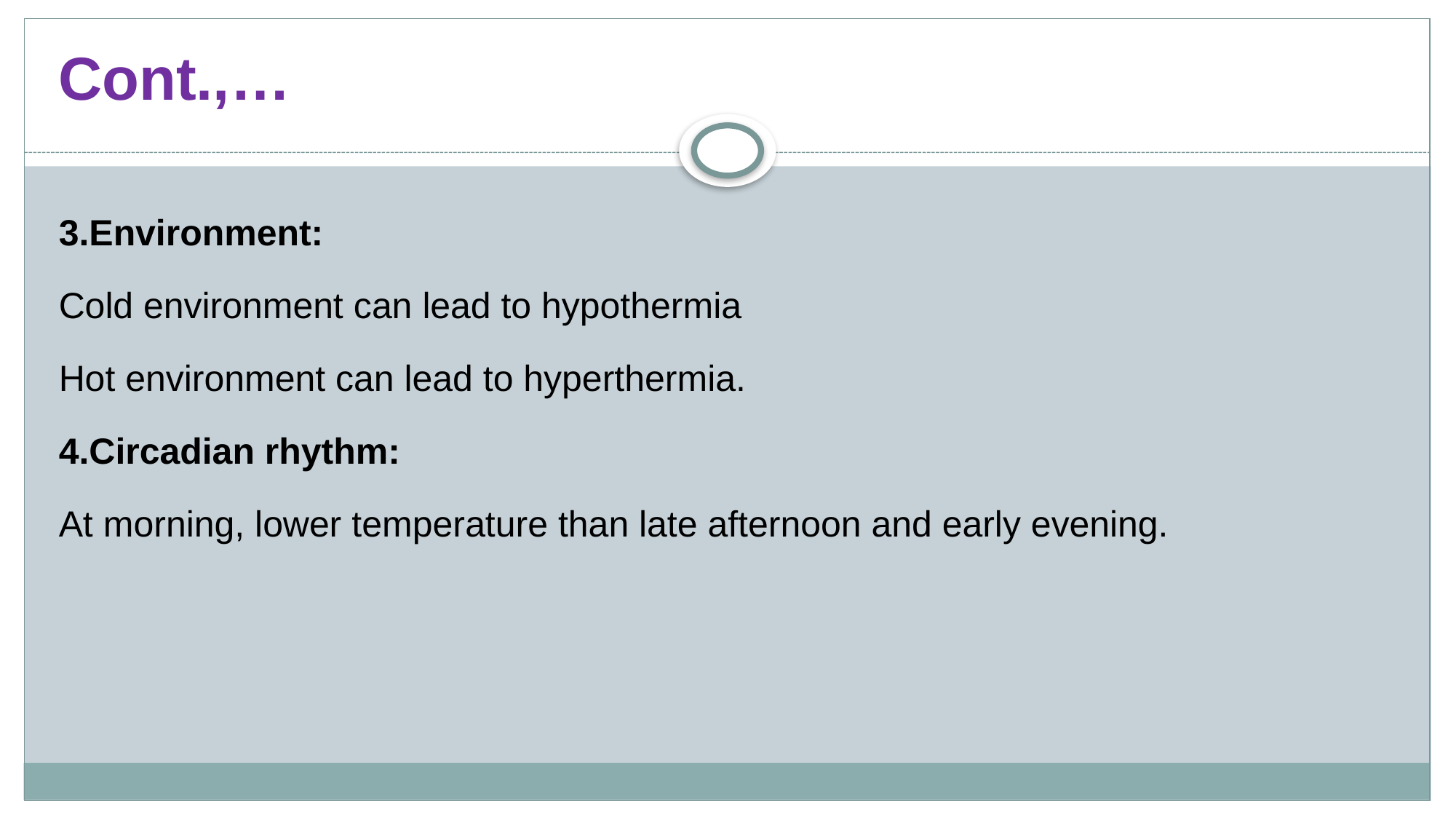

# Cont.,…
3.Environment:
Cold environment can lead to hypothermia
Hot environment can lead to hyperthermia.
4.Circadian rhythm:
At morning, lower temperature than late afternoon and early evening.